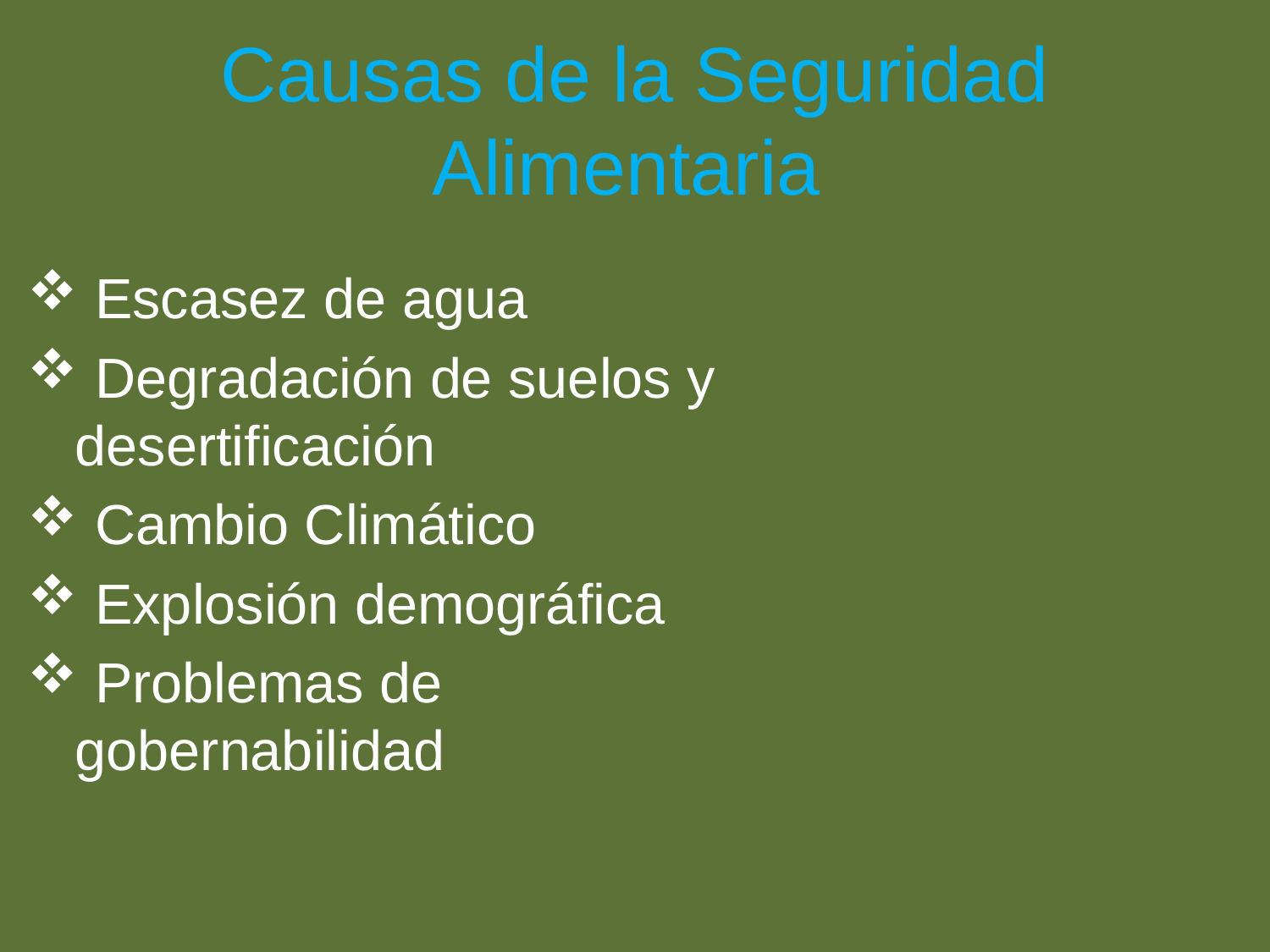

# Causas de la Seguridad Alimentaria
 Escasez de agua
 Degradación de suelos y desertificación
 Cambio Climático
 Explosión demográfica
 Problemas de gobernabilidad